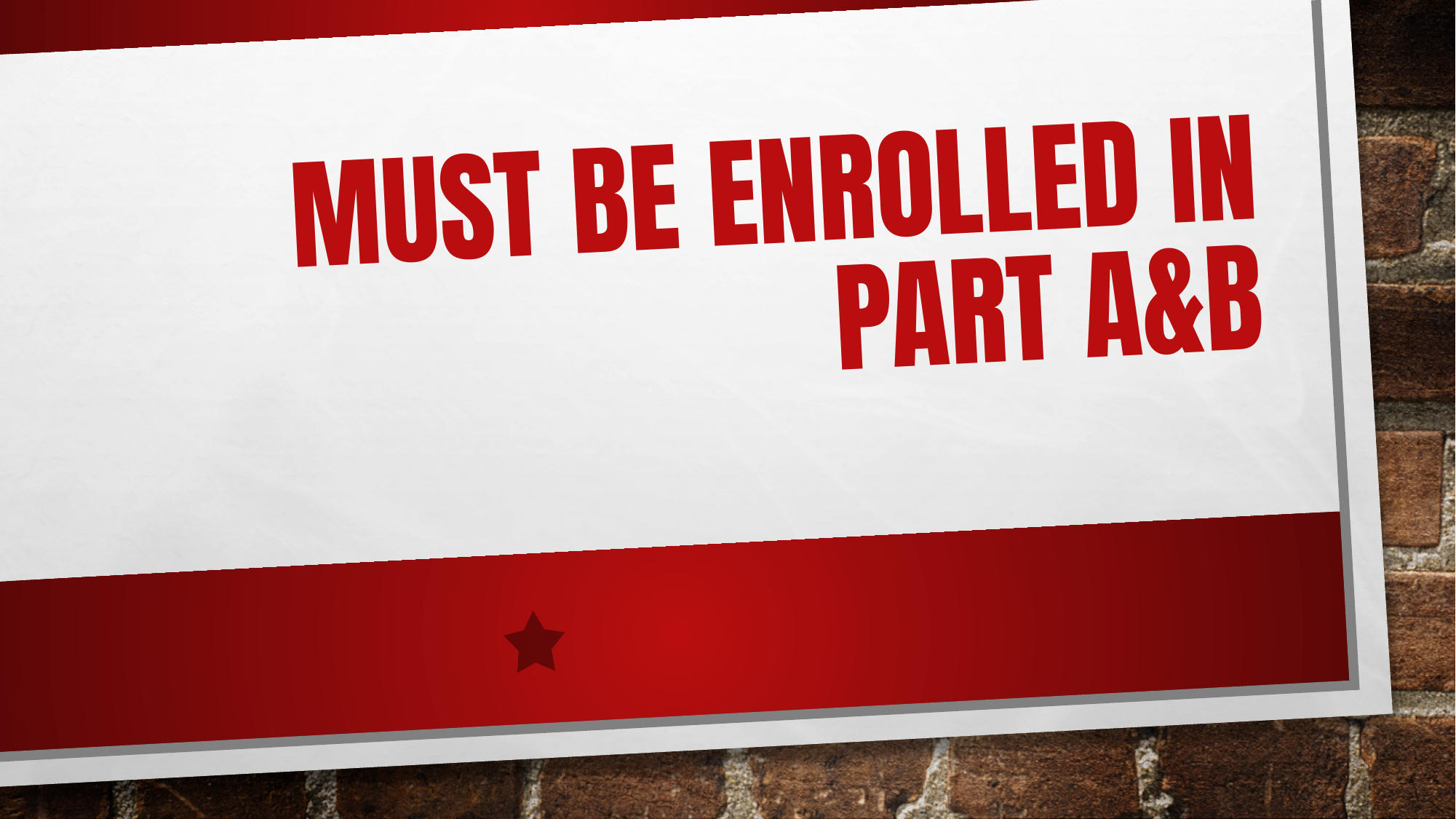

# Must be enrolled in Part a&b